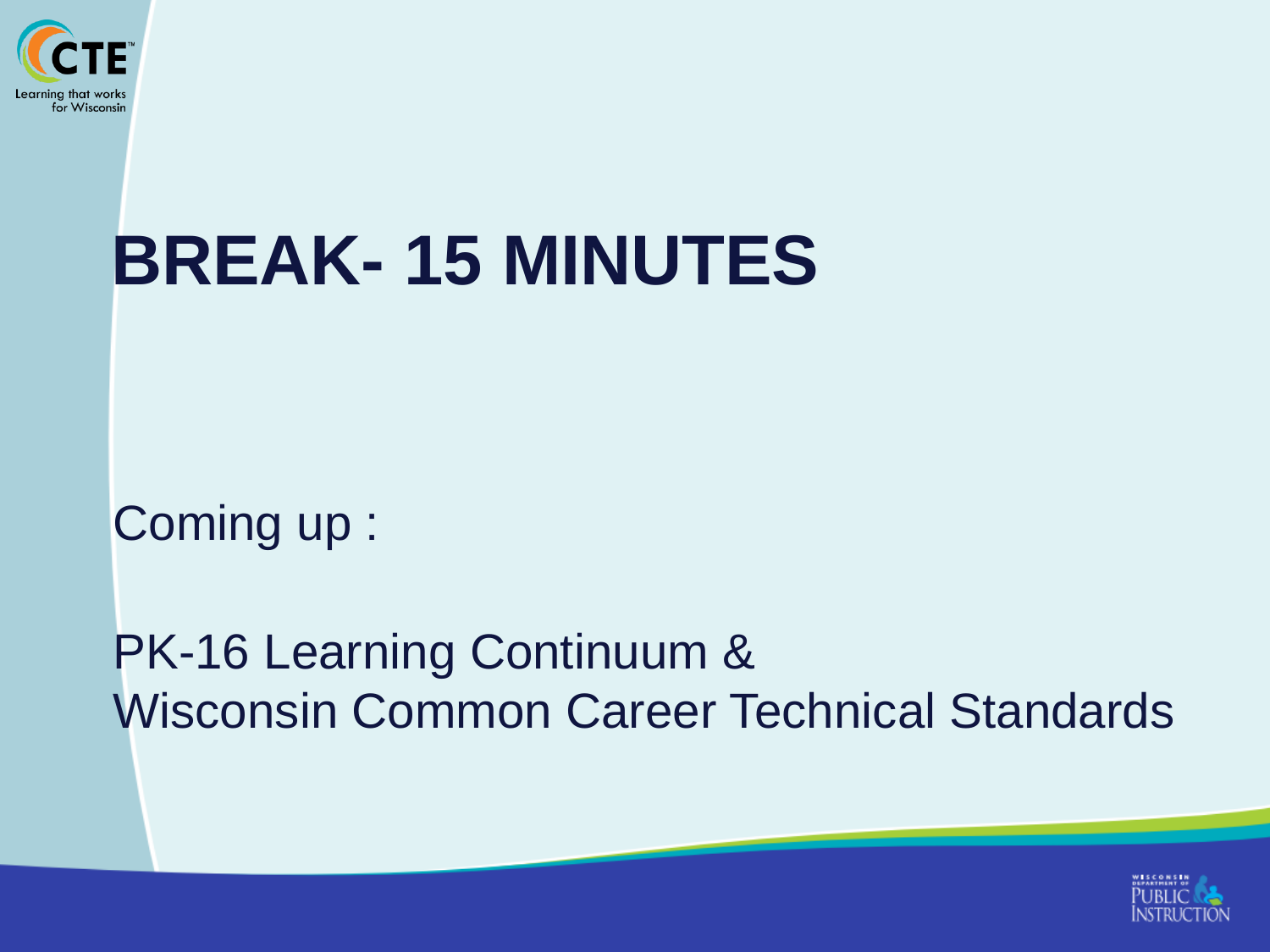

# Break- 15 Minutes
Coming up :
PK-16 Learning Continuum &
Wisconsin Common Career Technical Standards